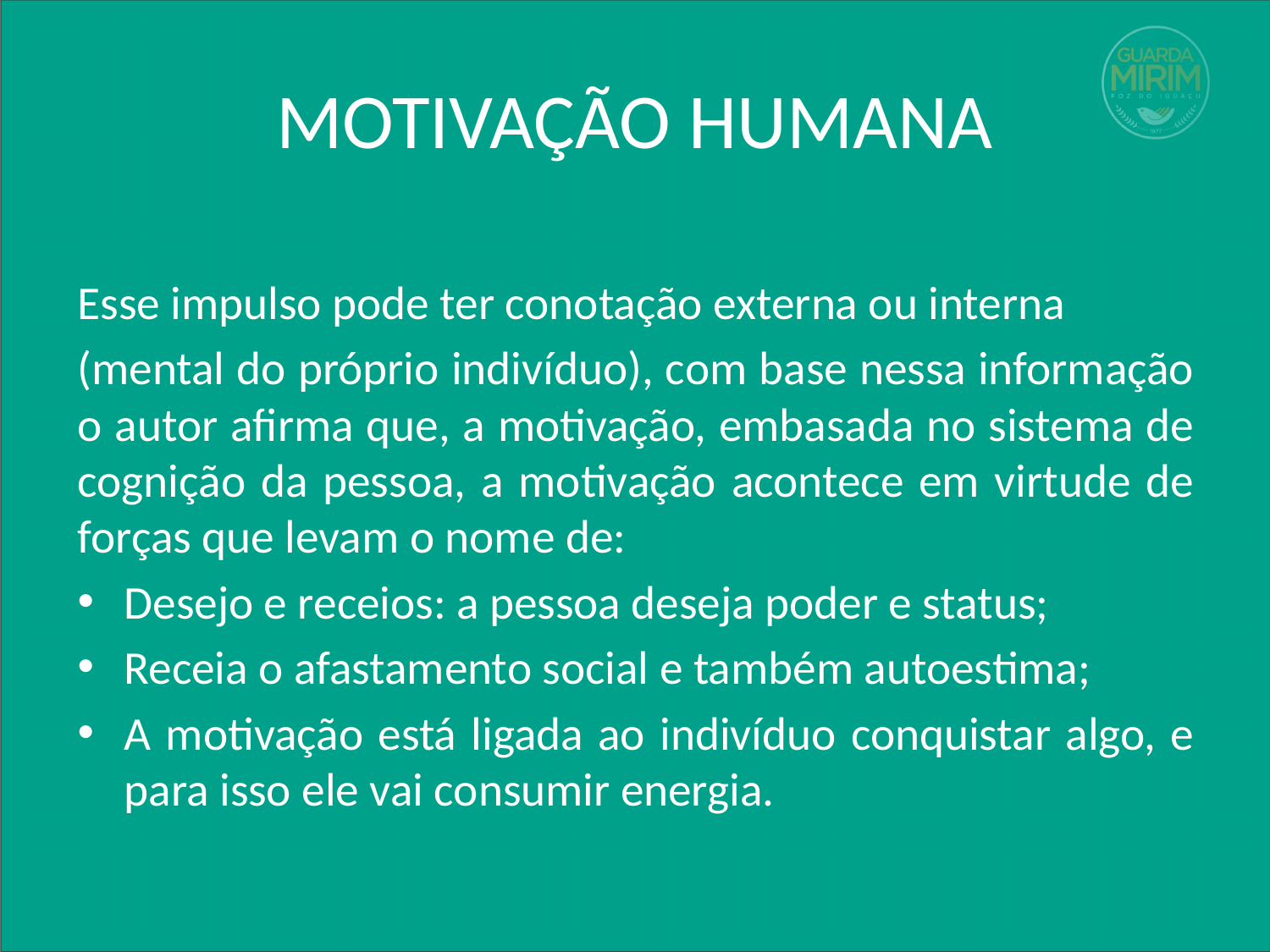

# MOTIVAÇÃO HUMANA
Esse impulso pode ter conotação externa ou interna
(mental do próprio indivíduo), com base nessa informação o autor afirma que, a motivação, embasada no sistema de cognição da pessoa, a motivação acontece em virtude de forças que levam o nome de:
Desejo e receios: a pessoa deseja poder e status;
Receia o afastamento social e também autoestima;
A motivação está ligada ao indivíduo conquistar algo, e para isso ele vai consumir energia.